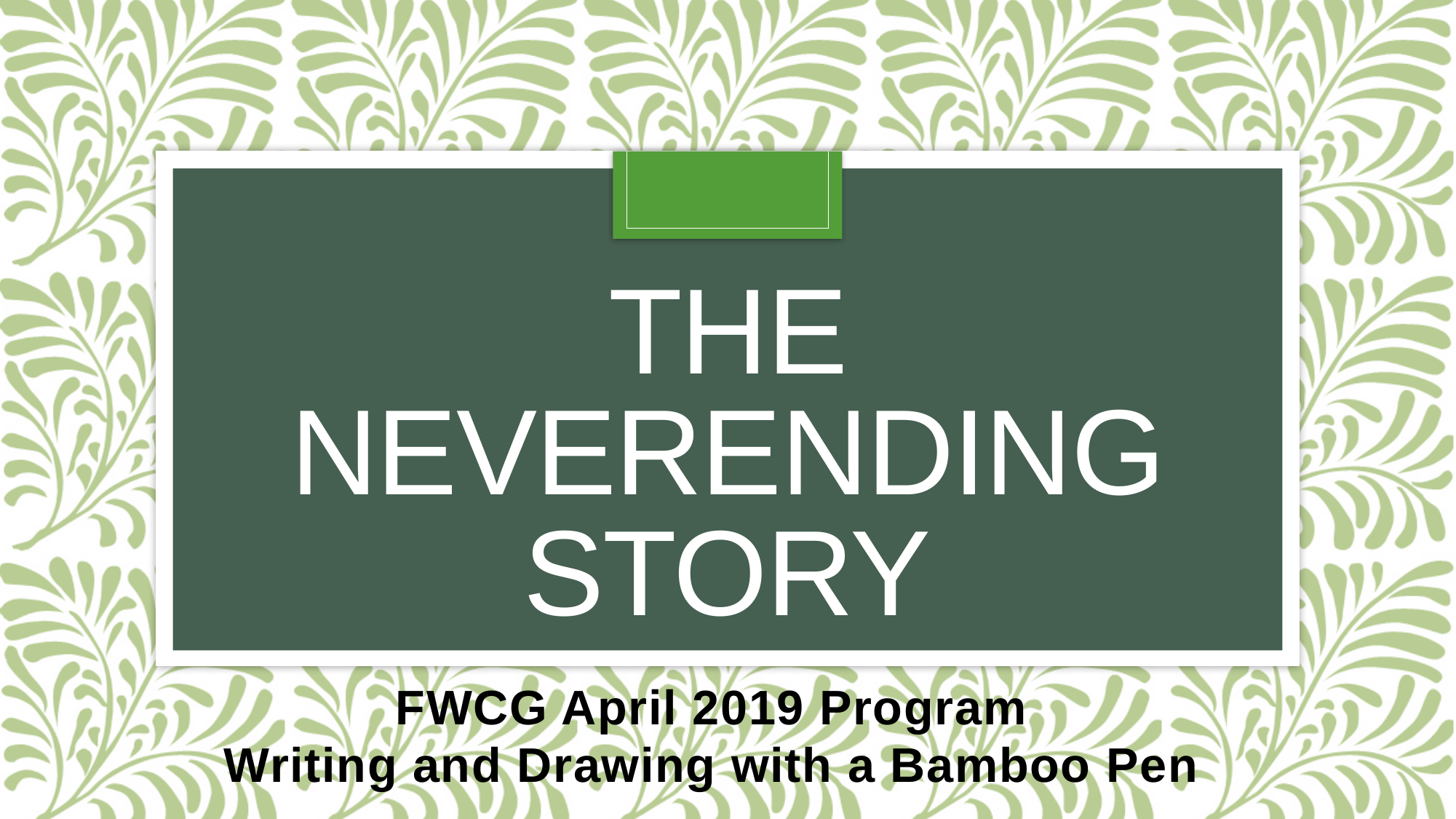

# The neverending story
FWCG April 2019 Program
Writing and Drawing with a Bamboo Pen